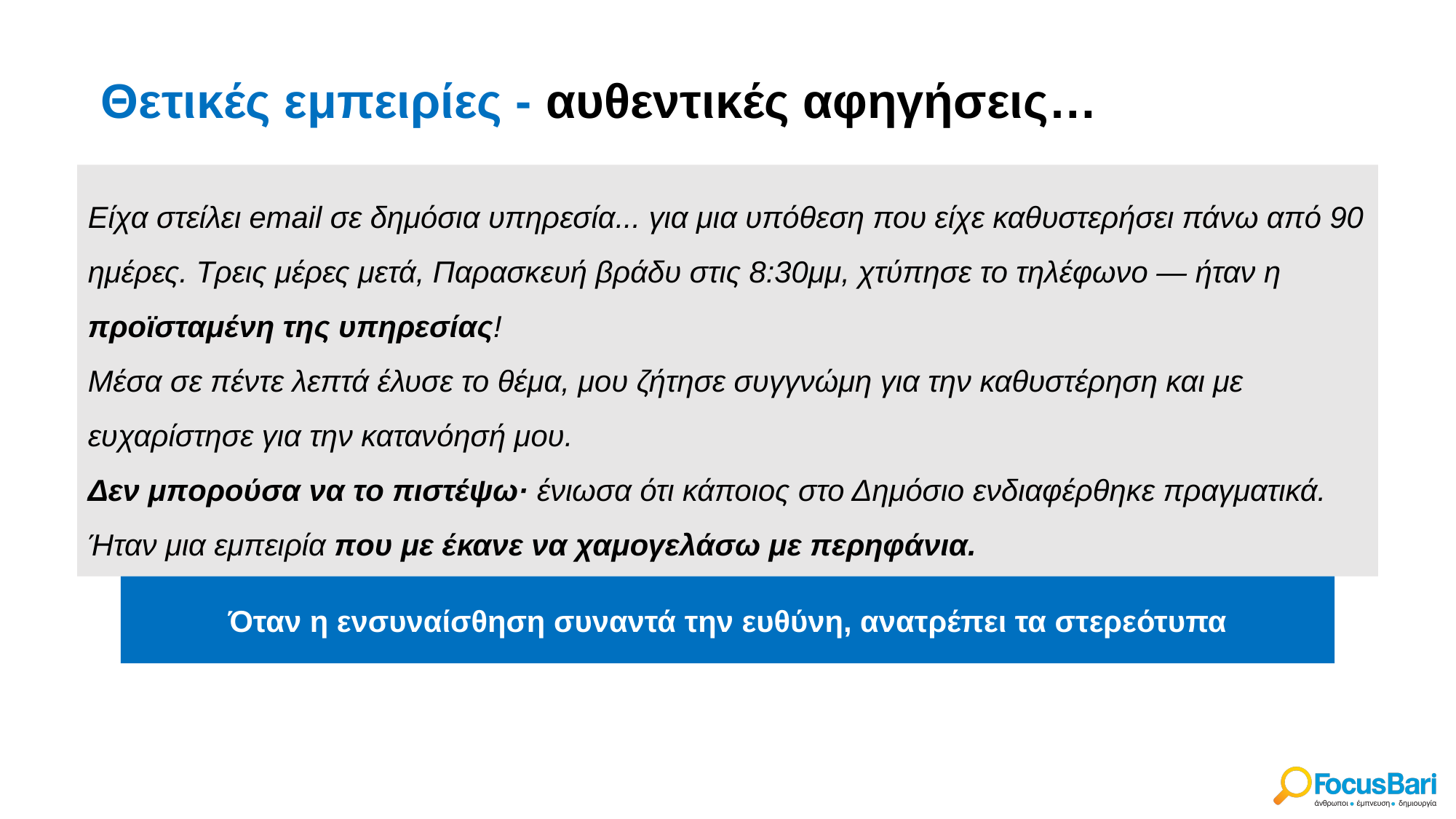

# Θετικές εμπειρίες - αυθεντικές αφηγήσεις…
Είχα στείλει email σε δημόσια υπηρεσία... για μια υπόθεση που είχε καθυστερήσει πάνω από 90 ημέρες. Τρεις μέρες μετά, Παρασκευή βράδυ στις 8:30μμ, χτύπησε το τηλέφωνο — ήταν η προϊσταμένη της υπηρεσίας!
Μέσα σε πέντε λεπτά έλυσε το θέμα, μου ζήτησε συγγνώμη για την καθυστέρηση και με ευχαρίστησε για την κατανόησή μου.
Δεν μπορούσα να το πιστέψω· ένιωσα ότι κάποιος στο Δημόσιο ενδιαφέρθηκε πραγματικά. Ήταν μια εμπειρία που με έκανε να χαμογελάσω με περηφάνια.
Όταν η ενσυναίσθηση συναντά την ευθύνη, ανατρέπει τα στερεότυπα